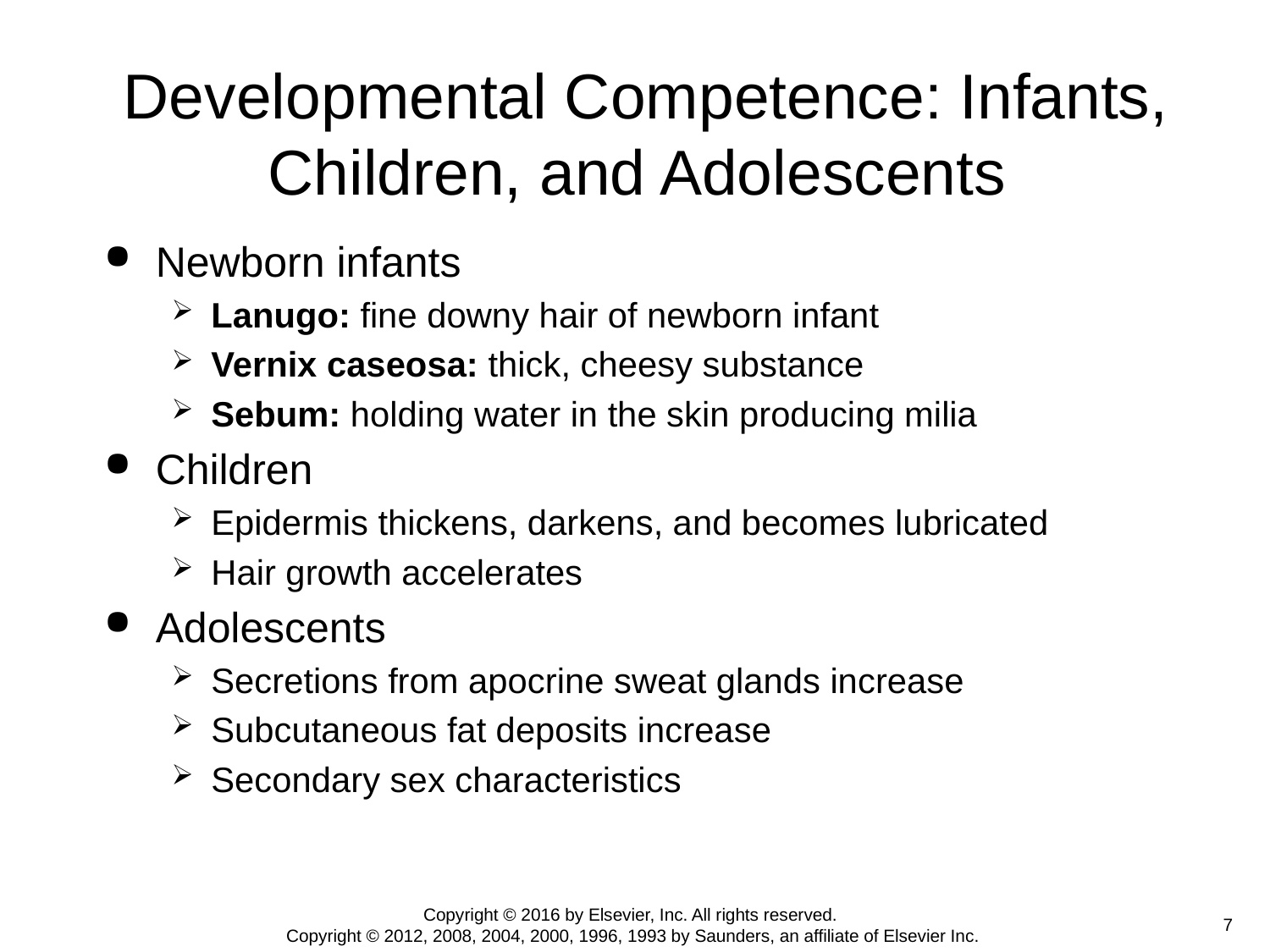

# Developmental Competence: Infants, Children, and Adolescents
Newborn infants
Lanugo: fine downy hair of newborn infant
Vernix caseosa: thick, cheesy substance
Sebum: holding water in the skin producing milia
Children
Epidermis thickens, darkens, and becomes lubricated
Hair growth accelerates
Adolescents
Secretions from apocrine sweat glands increase
Subcutaneous fat deposits increase
Secondary sex characteristics
 7